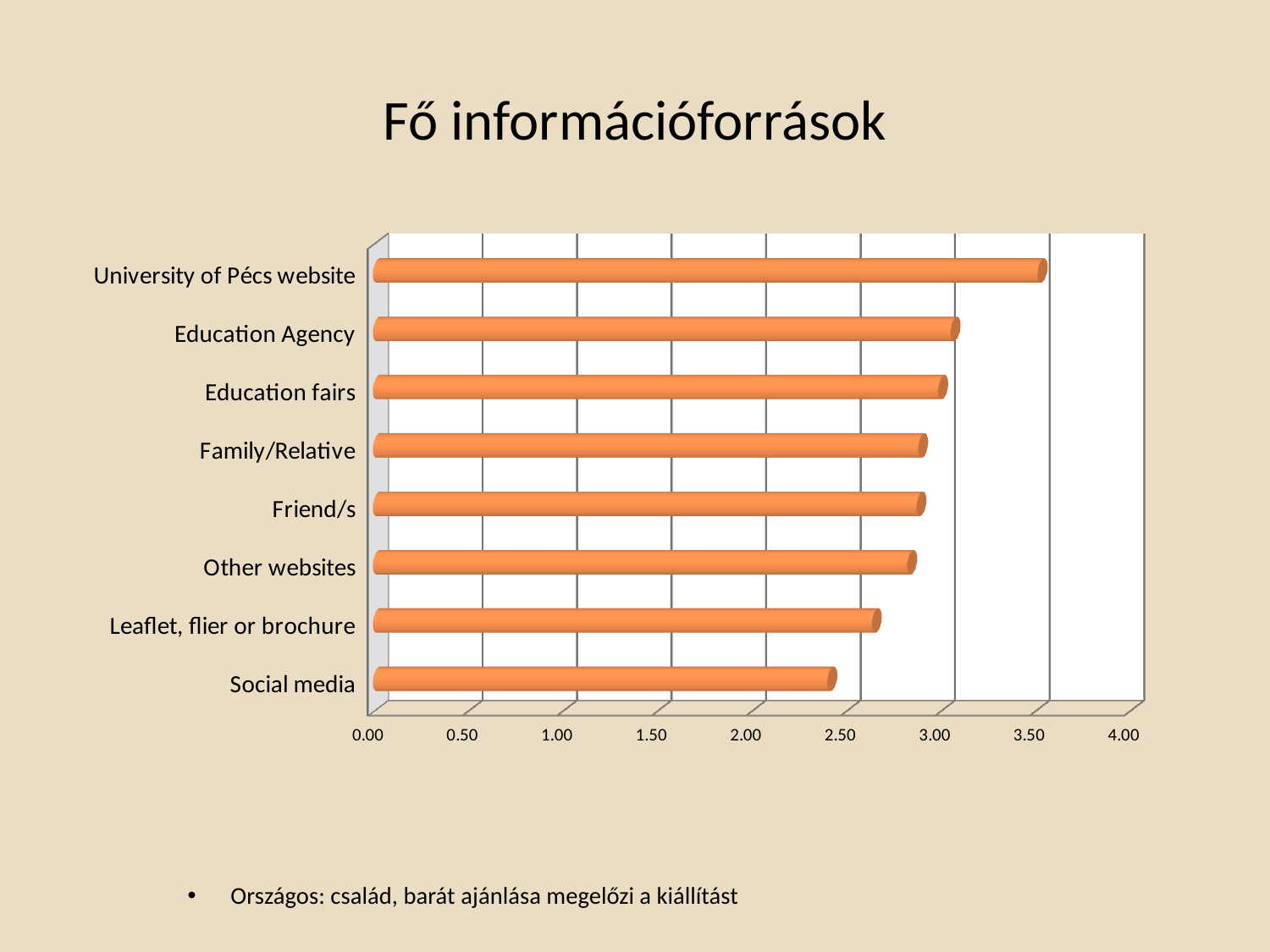

# Fő információforrások

[unsupported chart]

Országos: család, barát ajánlása megelőzi a kiállítást